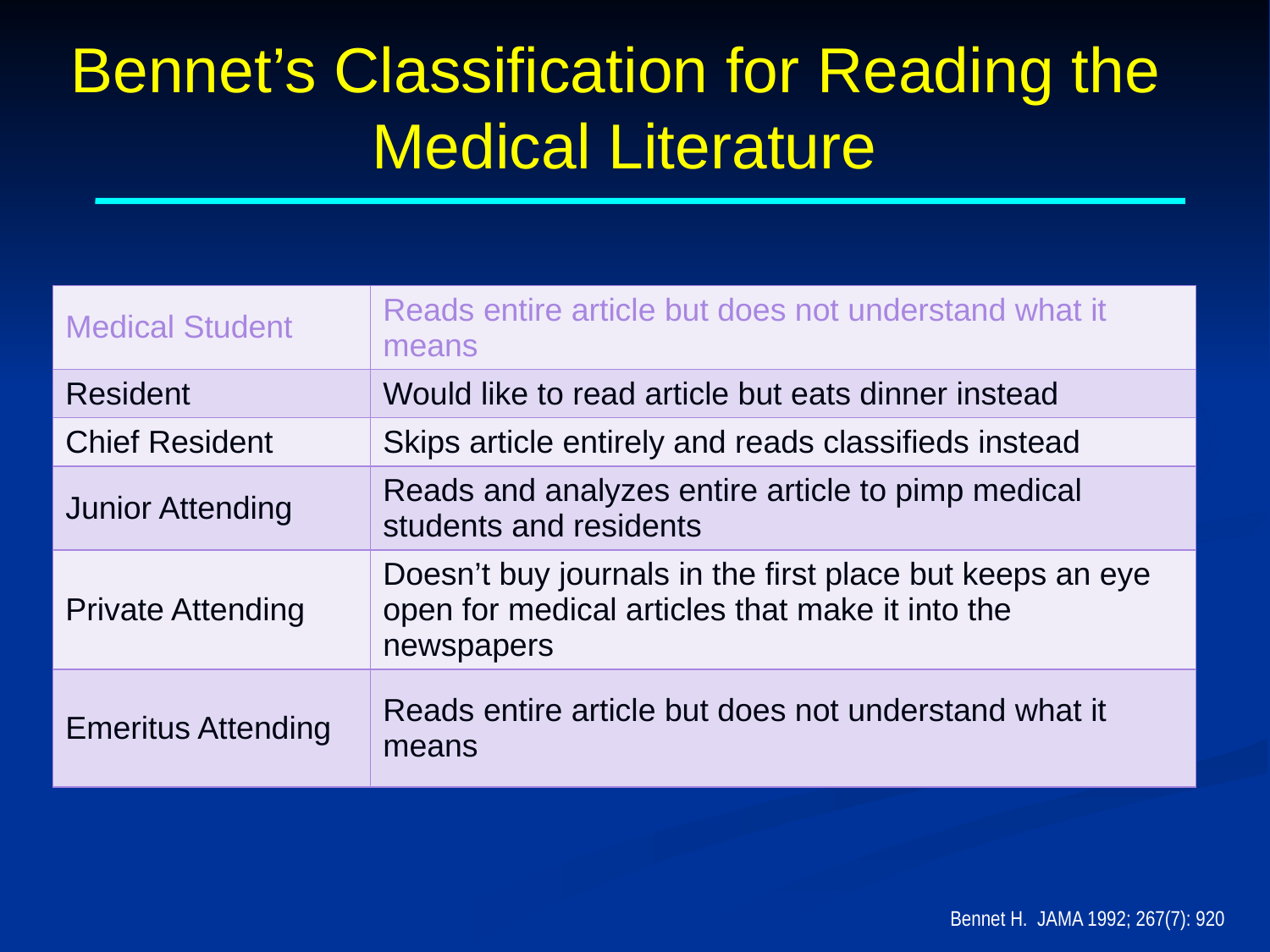

# Bennet’s Classification for Reading the  Medical Literature
| Medical Student | Reads entire article but does not understand what it means |
| --- | --- |
| Resident | Would like to read article but eats dinner instead |
| Chief Resident | Skips article entirely and reads classifieds instead |
| Junior Attending | Reads and analyzes entire article to pimp medical students and residents |
| Private Attending | Doesn’t buy journals in the first place but keeps an eye open for medical articles that make it into the newspapers |
| Emeritus Attending | Reads entire article but does not understand what it means |
Bennet H.  JAMA 1992; 267(7): 920